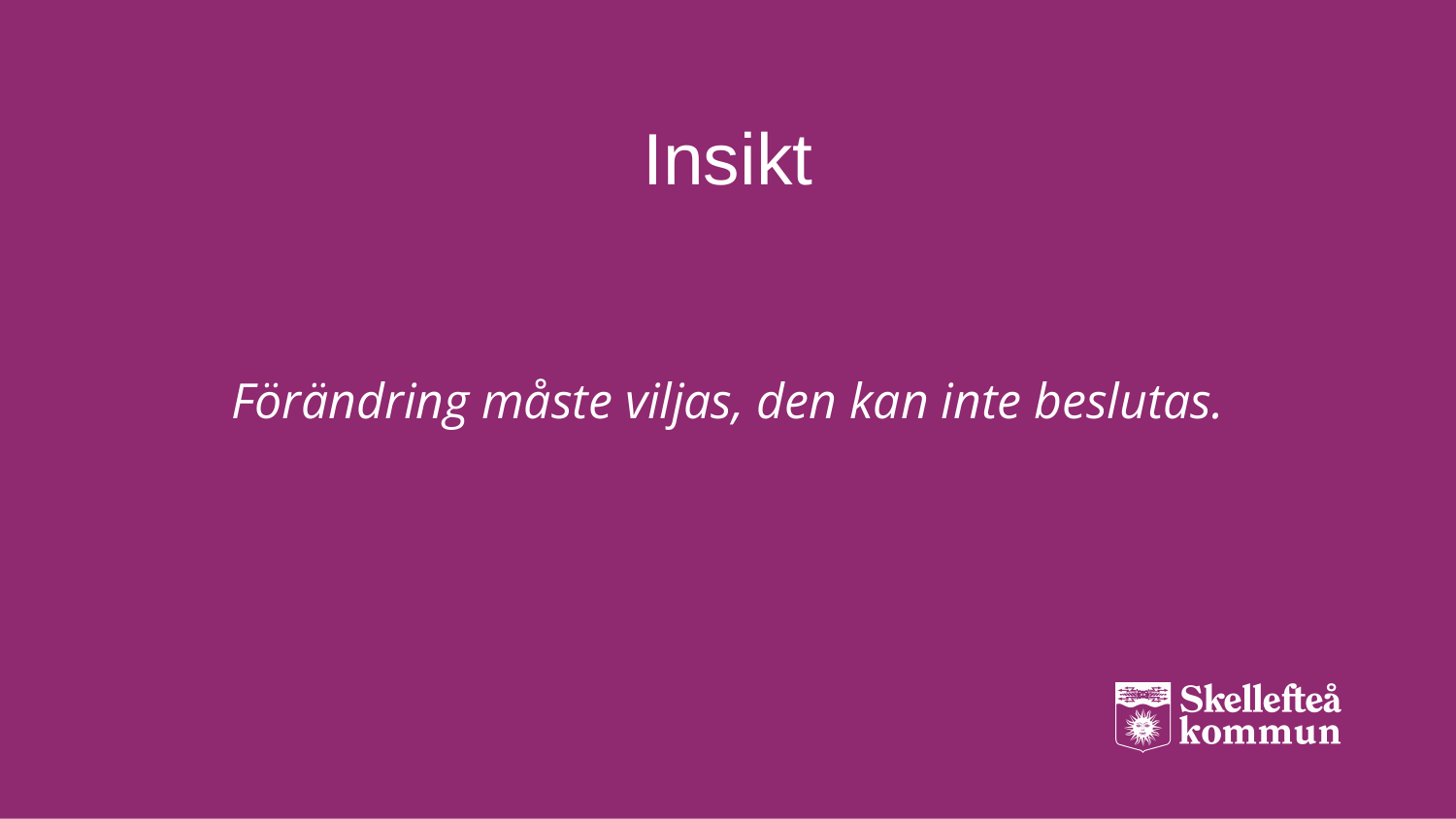

# Insikt
Förändring måste viljas, den kan inte beslutas.